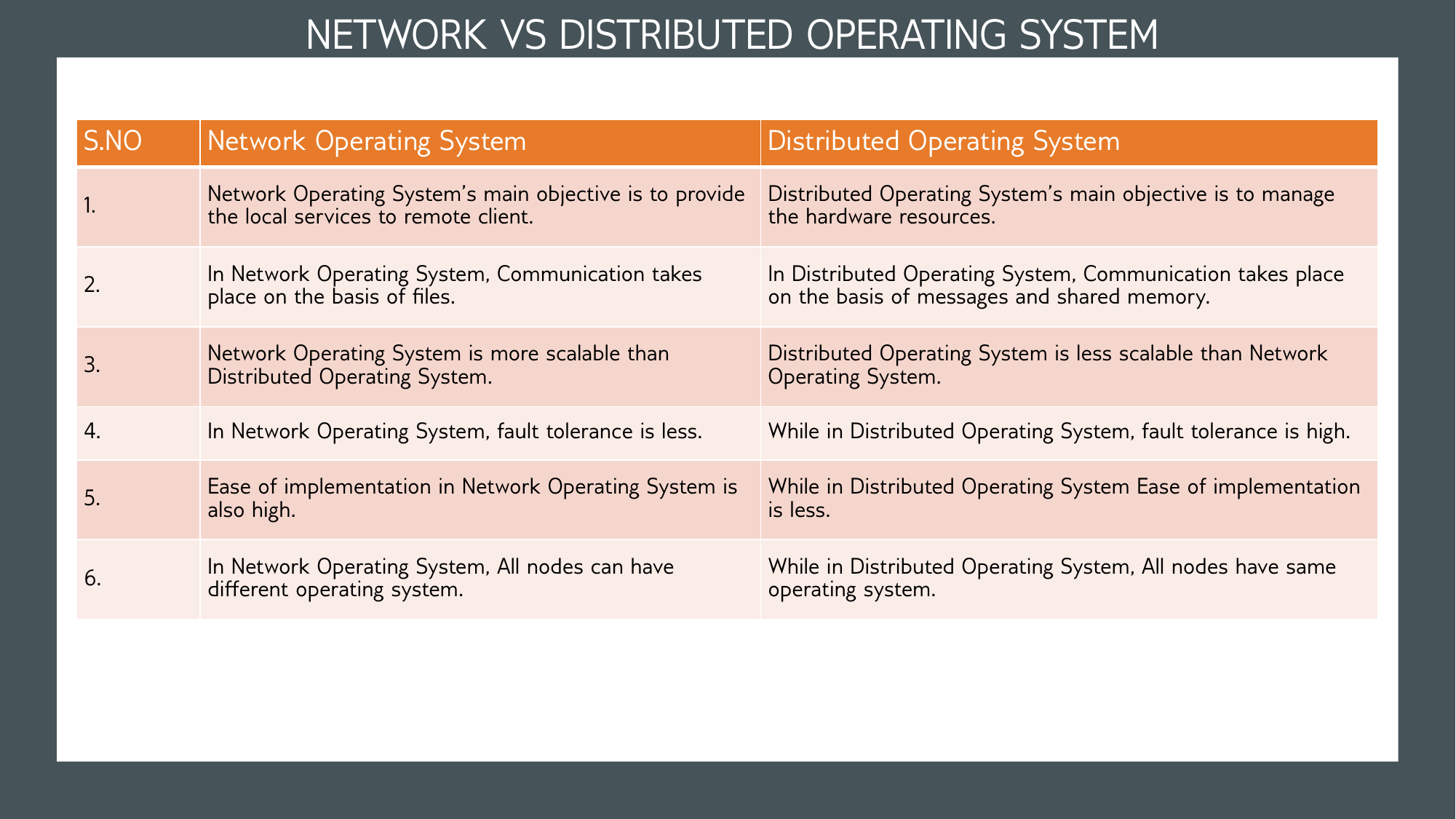

# Network vs Distributed Operating System

| S.NO | Network Operating System | Distributed Operating System |
| --- | --- | --- |
| 1. | Network Operating System’s main objective is to provide the local services to remote client. | Distributed Operating System’s main objective is to manage the hardware resources. |
| 2. | In Network Operating System, Communication takes place on the basis of files. | In Distributed Operating System, Communication takes place on the basis of messages and shared memory. |
| 3. | Network Operating System is more scalable than Distributed Operating System. | Distributed Operating System is less scalable than Network Operating System. |
| 4. | In Network Operating System, fault tolerance is less. | While in Distributed Operating System, fault tolerance is high. |
| 5. | Ease of implementation in Network Operating System is also high. | While in Distributed Operating System Ease of implementation is less. |
| 6. | In Network Operating System, All nodes can have different operating system. | While in Distributed Operating System, All nodes have same operating system. |